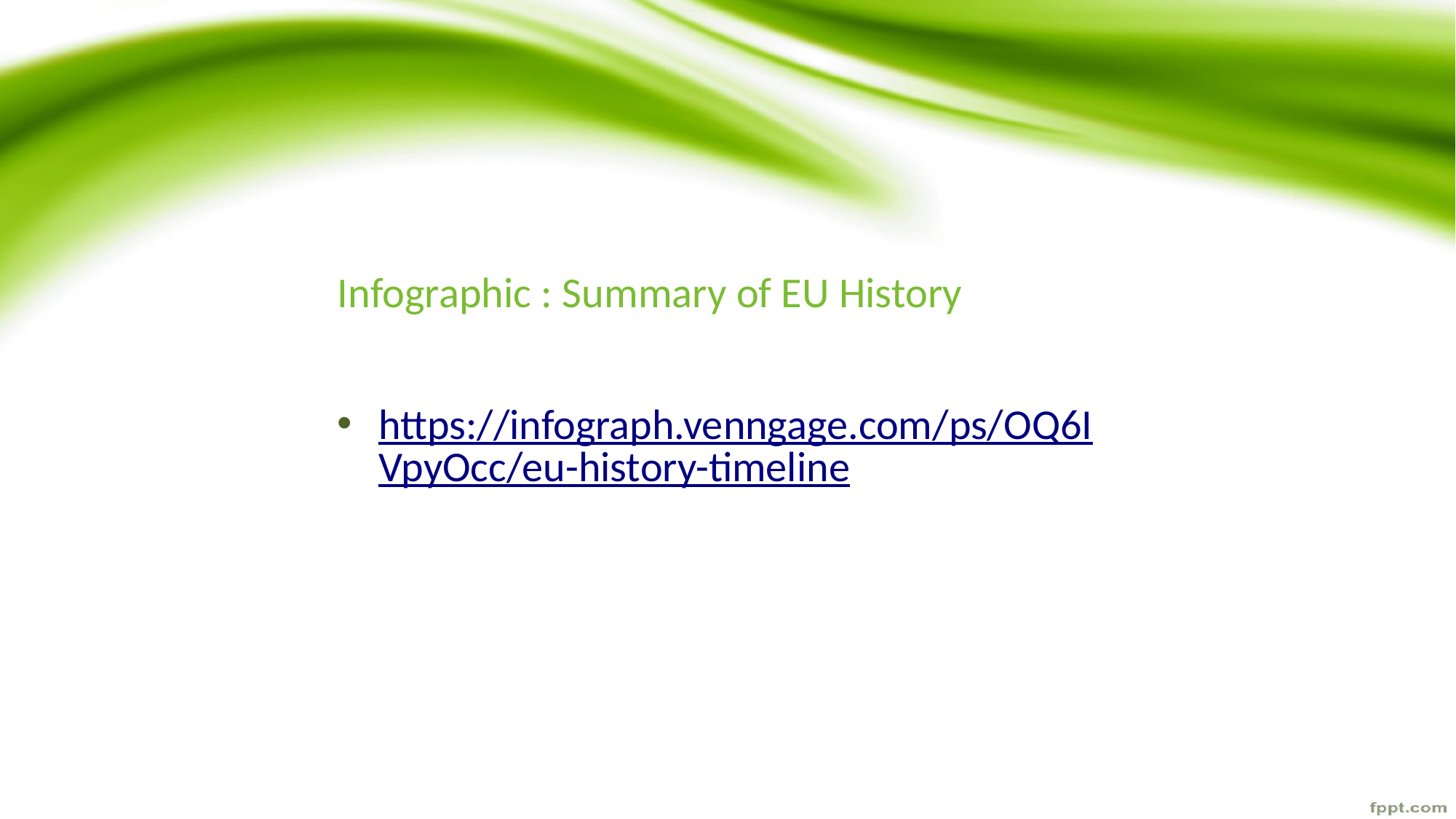

# Infographic : Summary of EU History
https://infograph.venngage.com/ps/OQ6IVpyOcc/eu-history-timeline